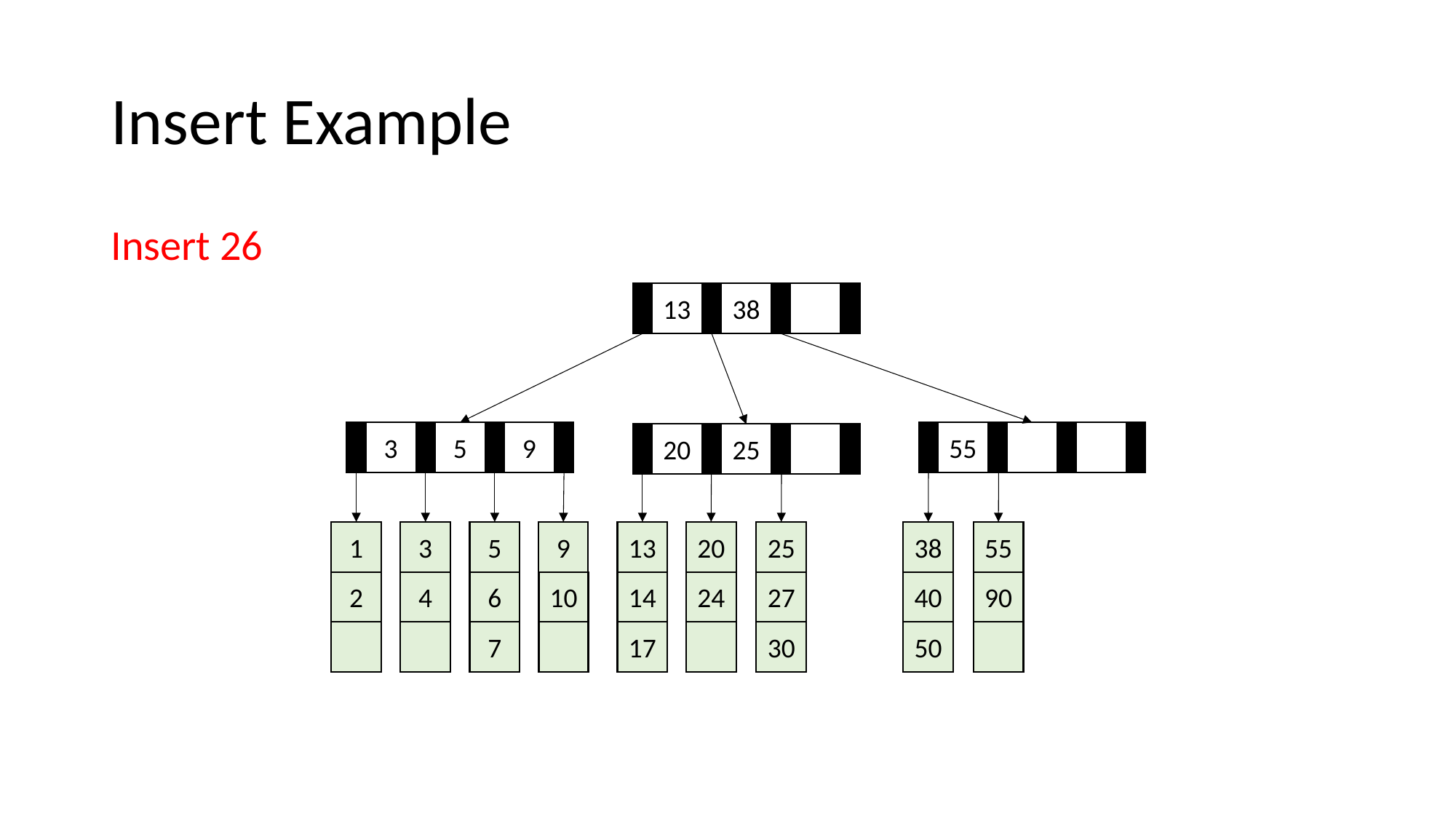

# Insert Example
Insert 26

13

38

3

5

9

55

20

25

1
2

3
4

5
6
7
9
10

13
14
17
20
24

25
27
30
38
40
50
55
90